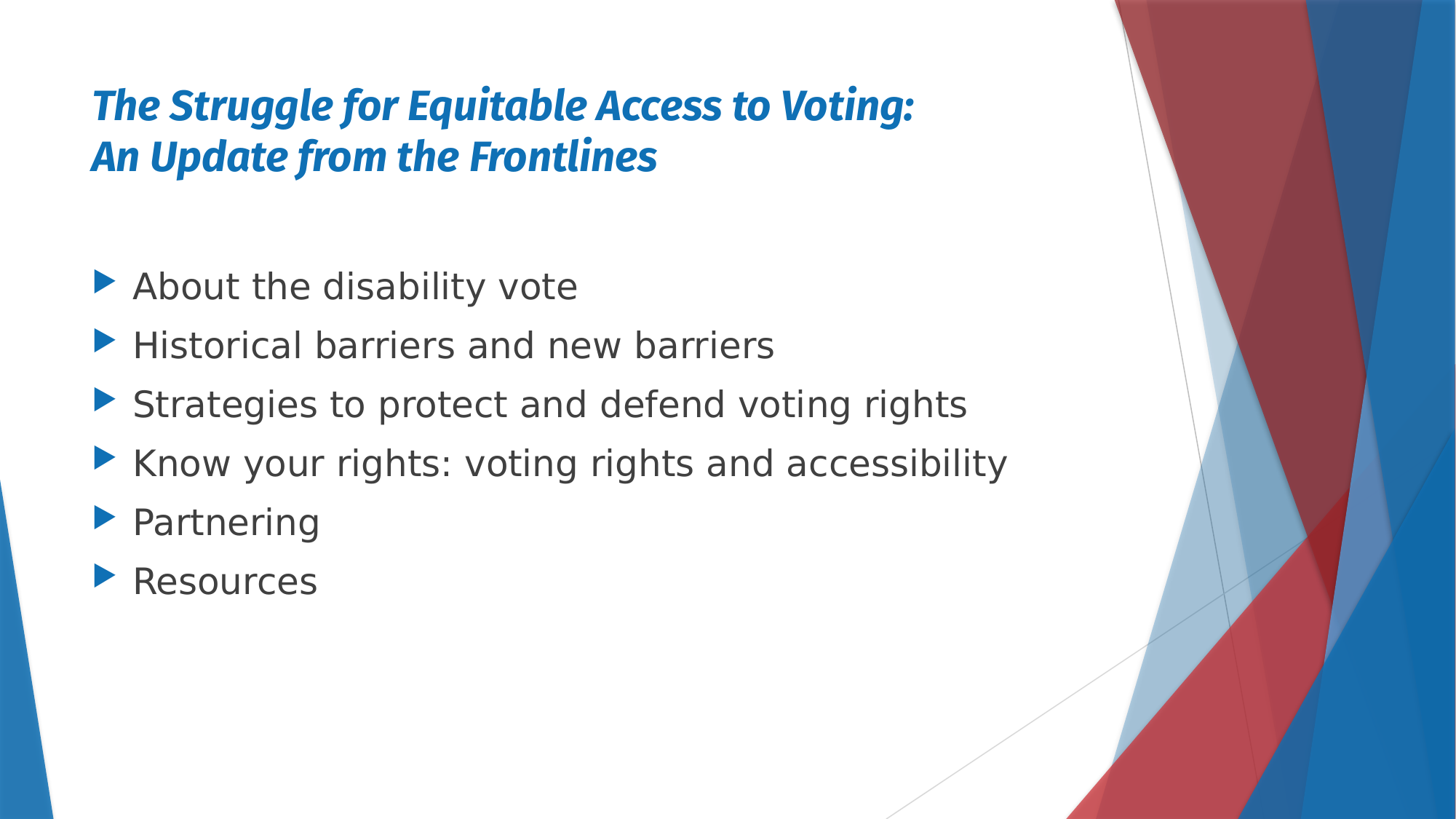

# The Struggle for Equitable Access to Voting: An Update from the Frontlines
About the disability vote
Historical barriers and new barriers
Strategies to protect and defend voting rights
Know your rights: voting rights and accessibility
Partnering
Resources